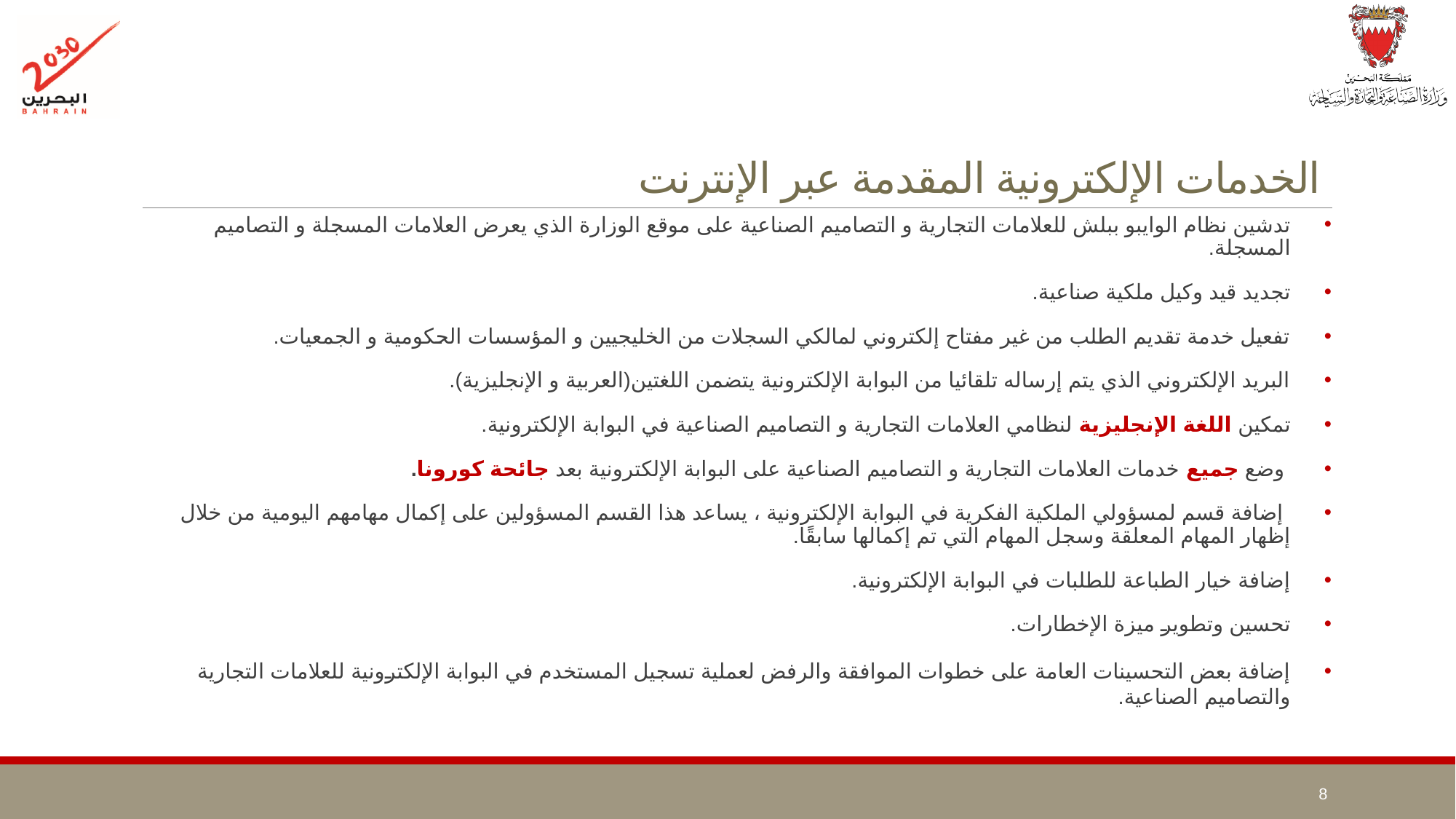

# الخدمات الإلكترونية المقدمة عبر الإنترنت
تدشين نظام الوايبو ببلش للعلامات التجارية و التصاميم الصناعية على موقع الوزارة الذي يعرض العلامات المسجلة و التصاميم المسجلة.
تجديد قيد وكيل ملكية صناعية.
تفعيل خدمة تقديم الطلب من غير مفتاح إلكتروني لمالكي السجلات من الخليجيين و المؤسسات الحكومية و الجمعيات.
البريد الإلكتروني الذي يتم إرساله تلقائيا من البوابة الإلكترونية يتضمن اللغتين(العربية و الإنجليزية).
تمكين اللغة الإنجليزية لنظامي العلامات التجارية و التصاميم الصناعية في البوابة الإلكترونية.
 وضع جميع خدمات العلامات التجارية و التصاميم الصناعية على البوابة الإلكترونية بعد جائحة كورونا.
 إضافة قسم لمسؤولي الملكية الفكرية في البوابة الإلكترونية ، يساعد هذا القسم المسؤولين على إكمال مهامهم اليومية من خلال إظهار المهام المعلقة وسجل المهام التي تم إكمالها سابقًا.
إضافة خيار الطباعة للطلبات في البوابة الإلكترونية.
تحسين وتطوير ميزة الإخطارات.
إضافة بعض التحسينات العامة على خطوات الموافقة والرفض لعملية تسجيل المستخدم في البوابة الإلكترونية للعلامات التجارية والتصاميم الصناعية.

8